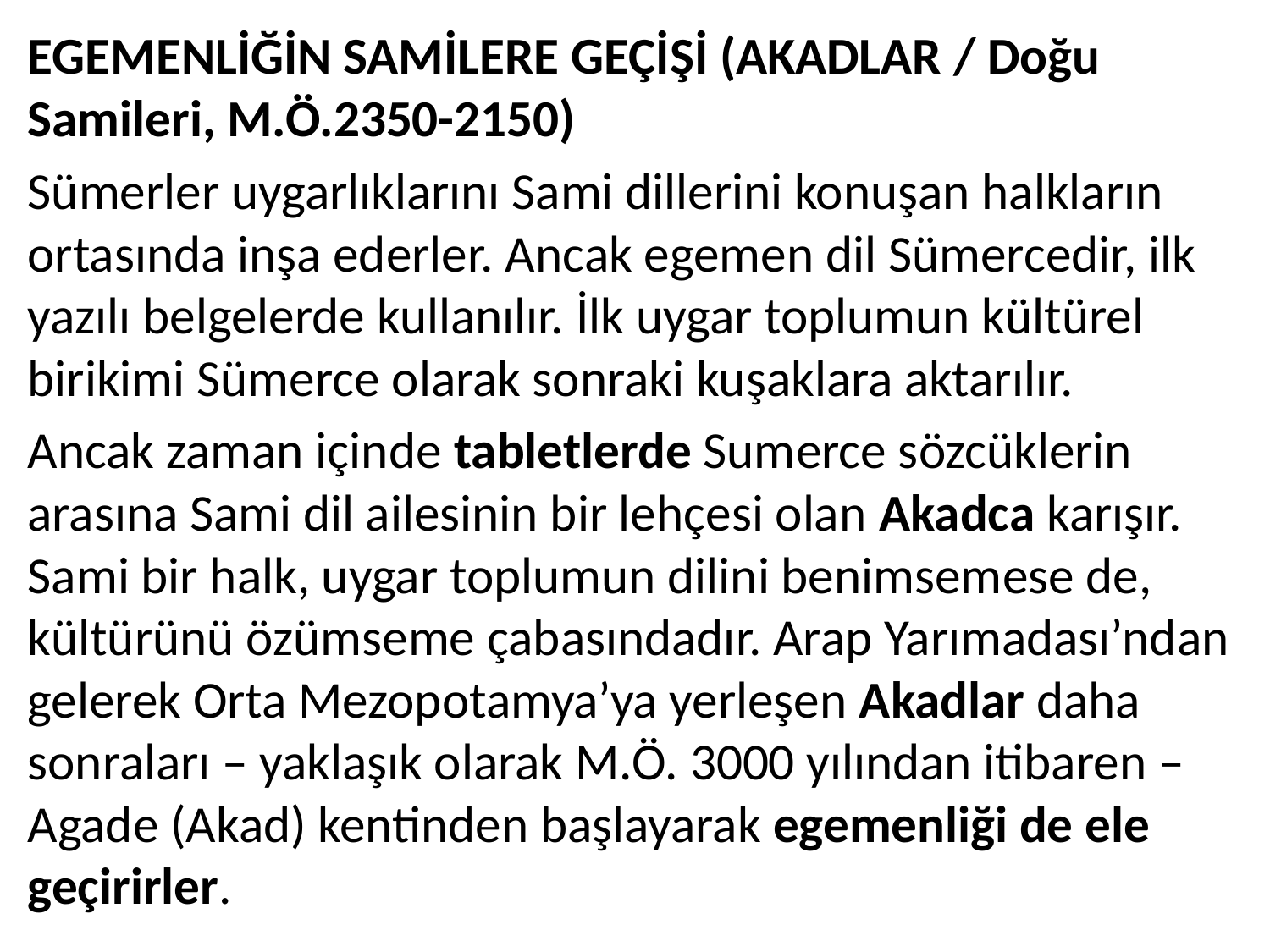

EGEMENLİĞİN SAMİLERE GEÇİŞİ (AKADLAR / Doğu Samileri, M.Ö.2350-2150)
Sümerler uygarlıklarını Sami dillerini konuşan halkların ortasında inşa ederler. Ancak egemen dil Sümercedir, ilk yazılı belgelerde kullanılır. İlk uygar toplumun kültürel birikimi Sümerce olarak sonraki kuşaklara aktarılır.
Ancak zaman içinde tabletlerde Sumerce sözcüklerin arasına Sami dil ailesinin bir lehçesi olan Akadca karışır. Sami bir halk, uygar toplumun dilini benimsemese de, kültürünü özümseme çabasındadır. Arap Yarımadası’ndan gelerek Orta Mezopotamya’ya yerleşen Akadlar daha sonraları – yaklaşık olarak M.Ö. 3000 yılından itibaren – Agade (Akad) kentinden başlayarak egemenliği de ele geçirirler.